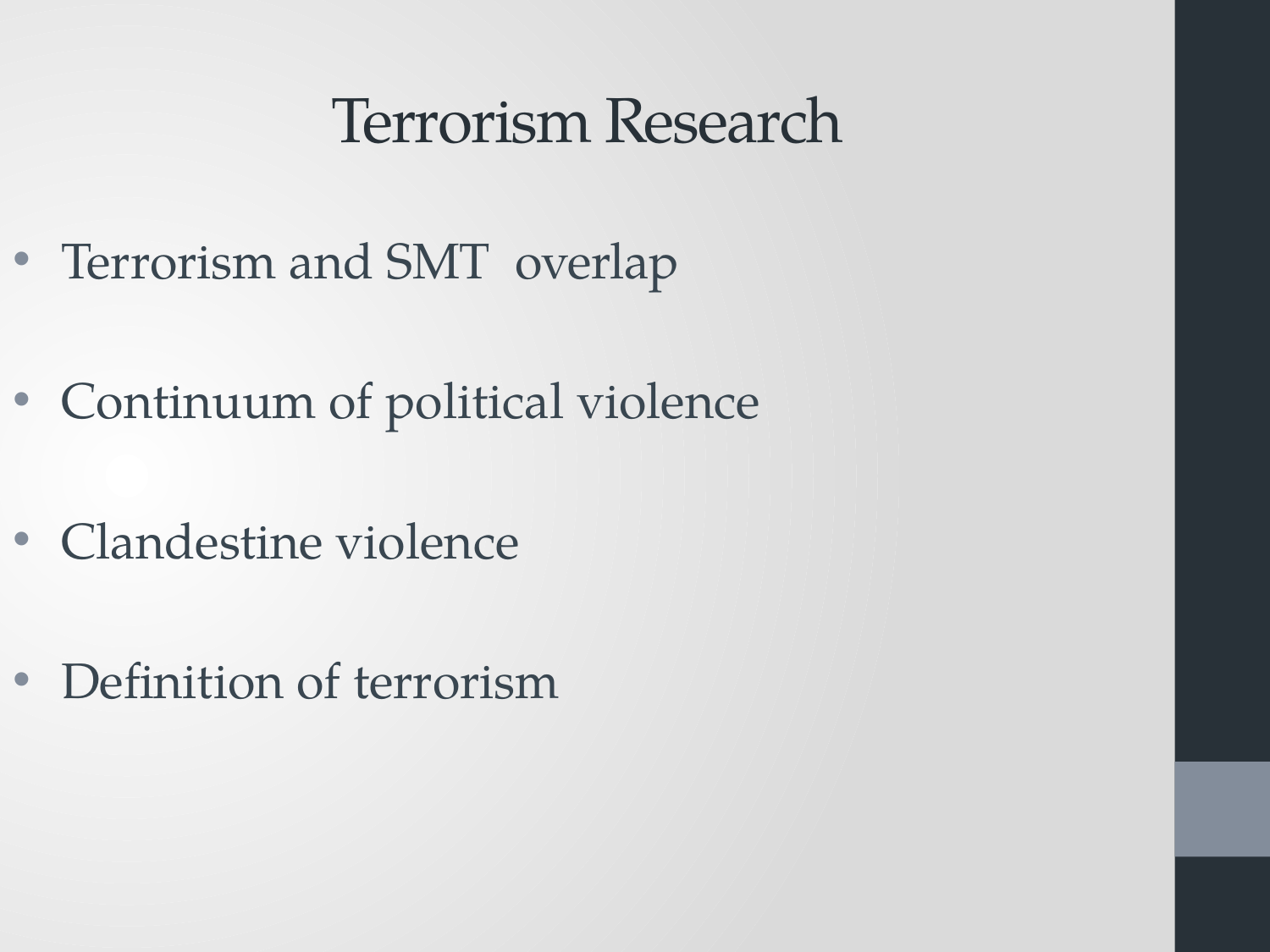

# Terrorism Research
Terrorism and SMT  overlap

Continuum of political violence

Clandestine violence

Definition of terrorism